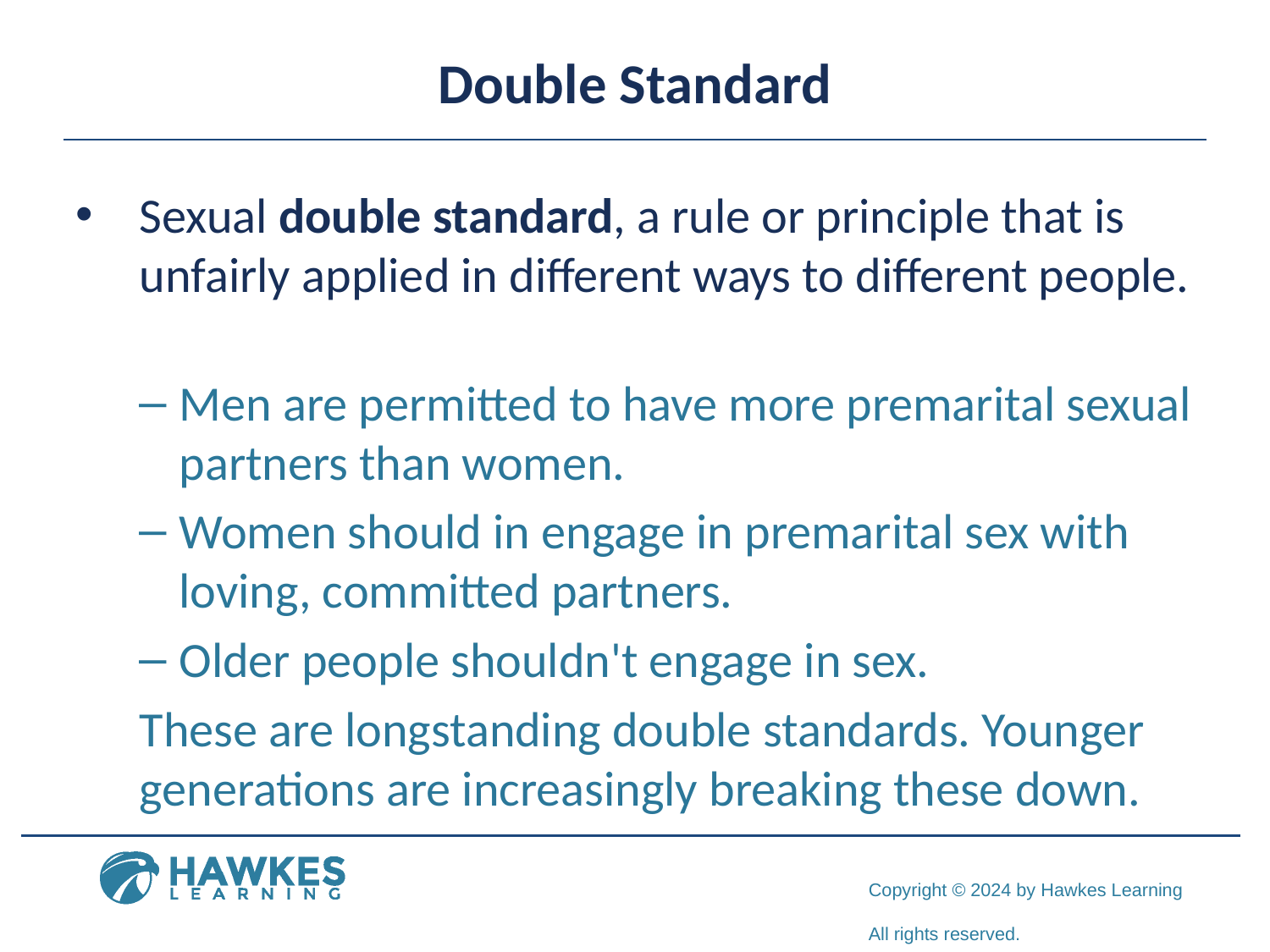

# Double Standard
Sexual double standard, a rule or principle that is unfairly applied in different ways to different people.
Men are permitted to have more premarital sexual partners than women.
Women should in engage in premarital sex with loving, committed partners.
Older people shouldn't engage in sex.
These are longstanding double standards. Younger generations are increasingly breaking these down.